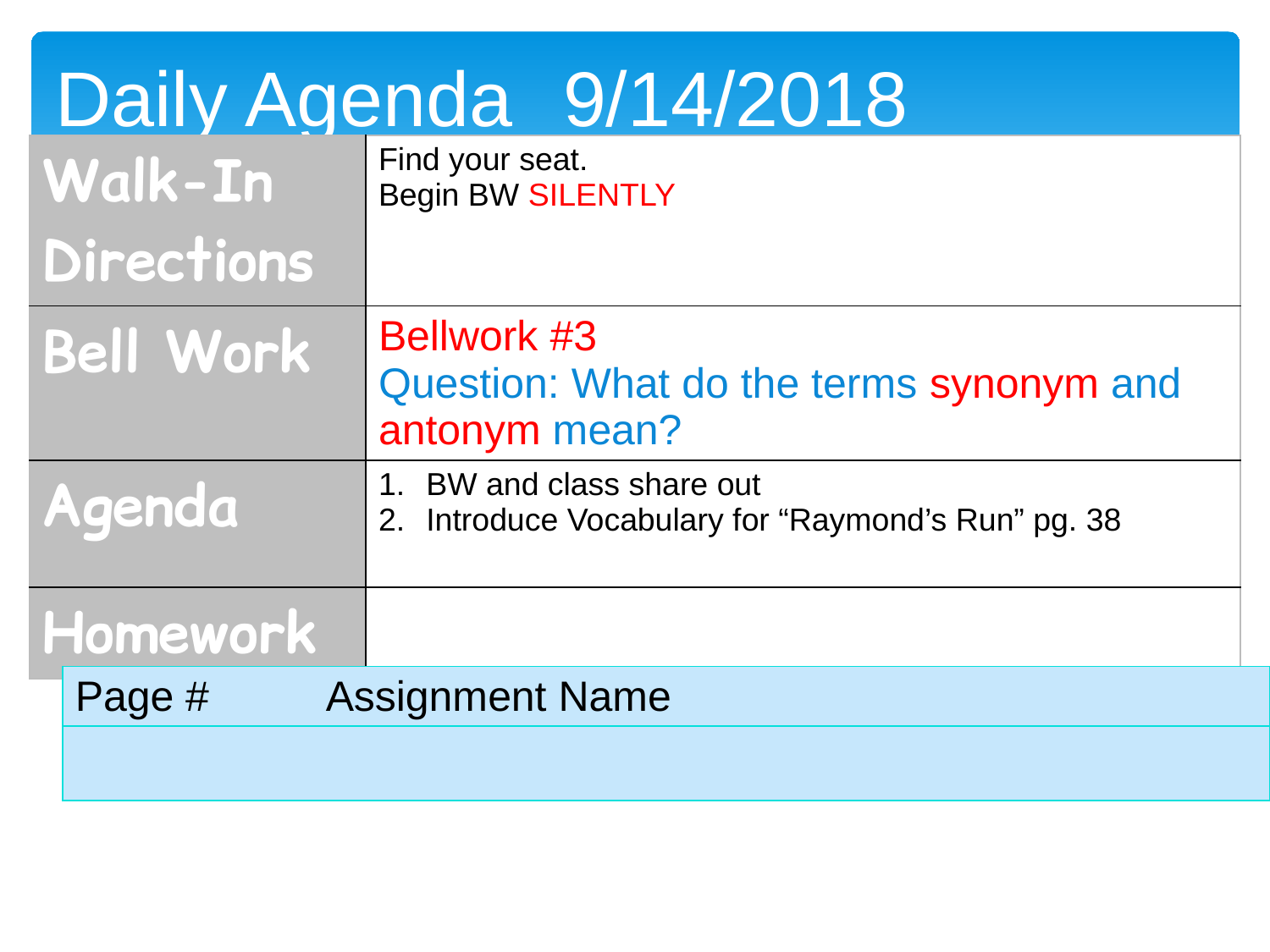

Daily Agenda	9/14/2018
| Walk-In Directions | Find your seat. Begin BW SILENTLY |
| --- | --- |
| Bell Work | Bellwork #3 Question: What do the terms synonym and antonym mean? |
| Agenda | BW and class share out Introduce Vocabulary for “Raymond’s Run” pg. 38 |
| Homework |  |
| Page # | Assignment Name |
| --- | --- |
|  |  |